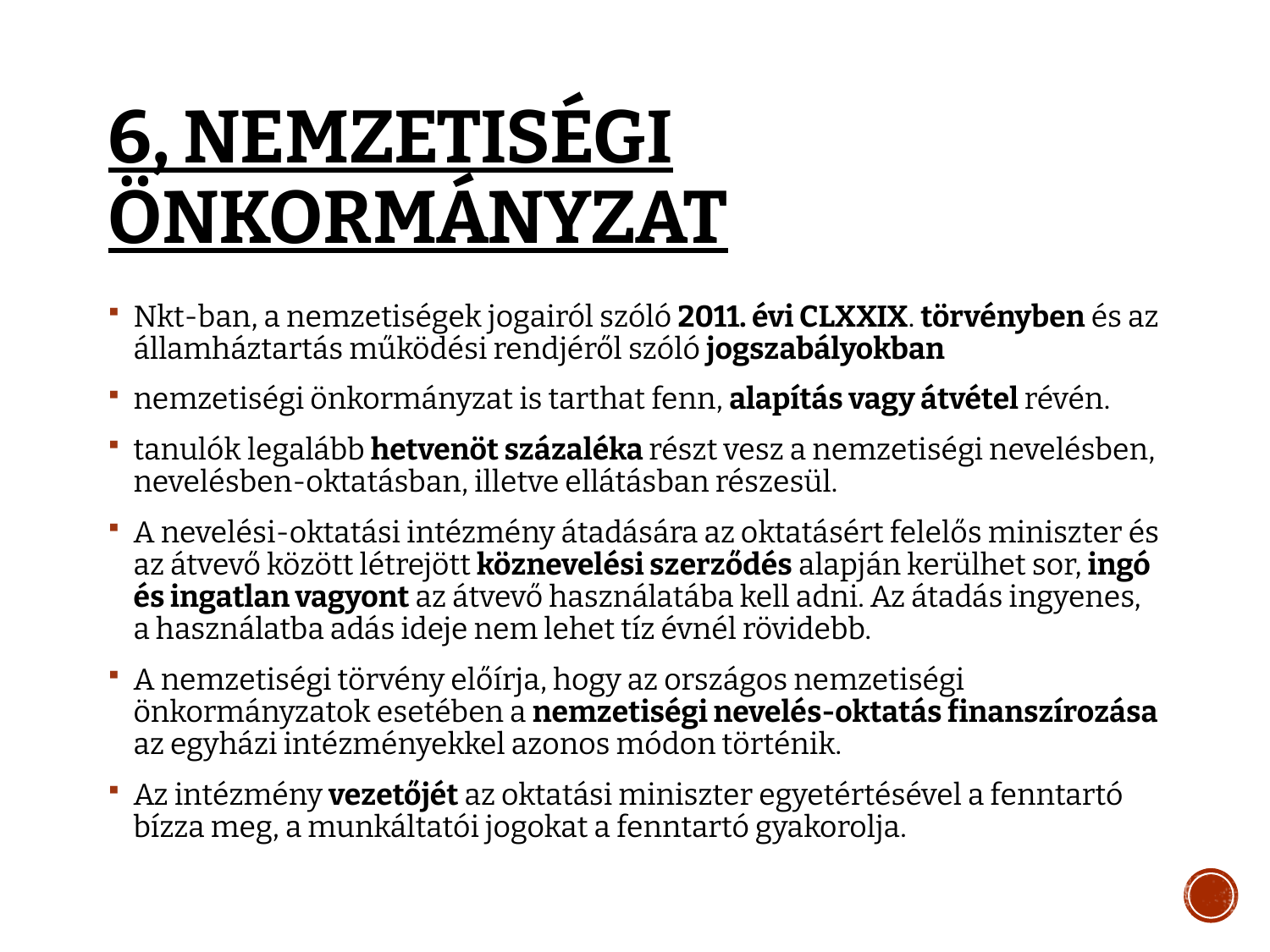

# 6, Nemzetiségi önkormányzat
Nkt-ban, a nemzetiségek jogairól szóló 2011. évi CLXXIX. törvényben és az államháztartás működési rendjéről szóló jogszabályokban
nemzetiségi önkormányzat is tarthat fenn, alapítás vagy átvétel révén.
tanulók legalább hetvenöt százaléka részt vesz a nemzetiségi nevelésben, nevelésben-oktatásban, illetve ellátásban részesül.
A nevelési-oktatási intézmény átadására az oktatásért felelős miniszter és az átvevő között létrejött köznevelési szerződés alapján kerülhet sor, ingó és ingatlan vagyont az átvevő használatába kell adni. Az átadás ingyenes, a használatba adás ideje nem lehet tíz évnél rövidebb.
A nemzetiségi törvény előírja, hogy az országos nemzetiségi önkormányzatok esetében a nemzetiségi nevelés-oktatás finanszírozása az egyházi intézményekkel azonos módon történik.
Az intézmény vezetőjét az oktatási miniszter egyetértésével a fenntartó bízza meg, a munkáltatói jogokat a fenntartó gyakorolja.